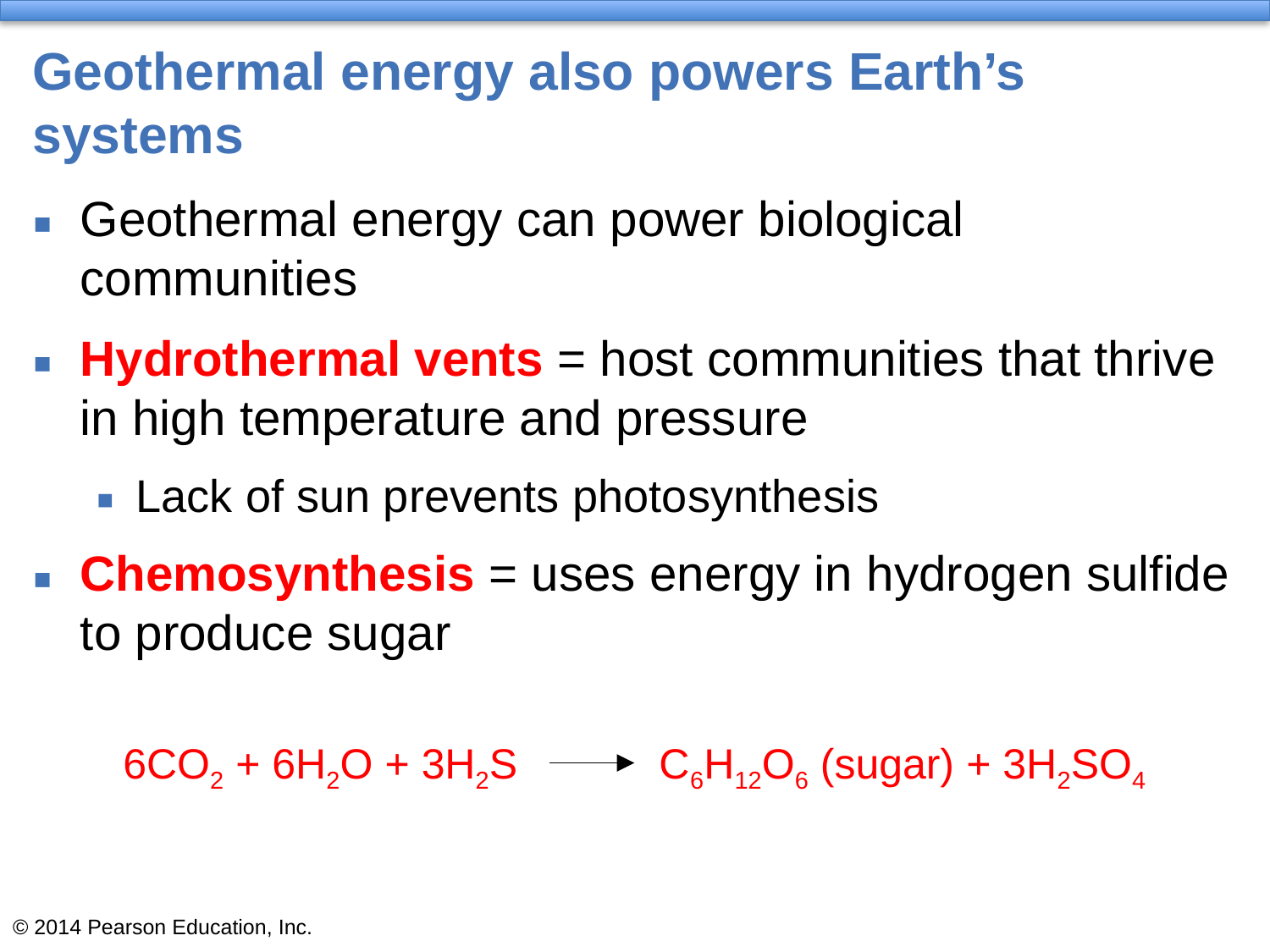

# Geothermal energy also powers Earth’s systems
Geothermal energy can power biological communities
Hydrothermal vents = host communities that thrive in high temperature and pressure
Lack of sun prevents photosynthesis
Chemosynthesis = uses energy in hydrogen sulfide
to produce sugar
6CO2 + 6H2O + 3H2S            C6H12O6 (sugar) + 3H2SO4
© 2014 Pearson Education, Inc.